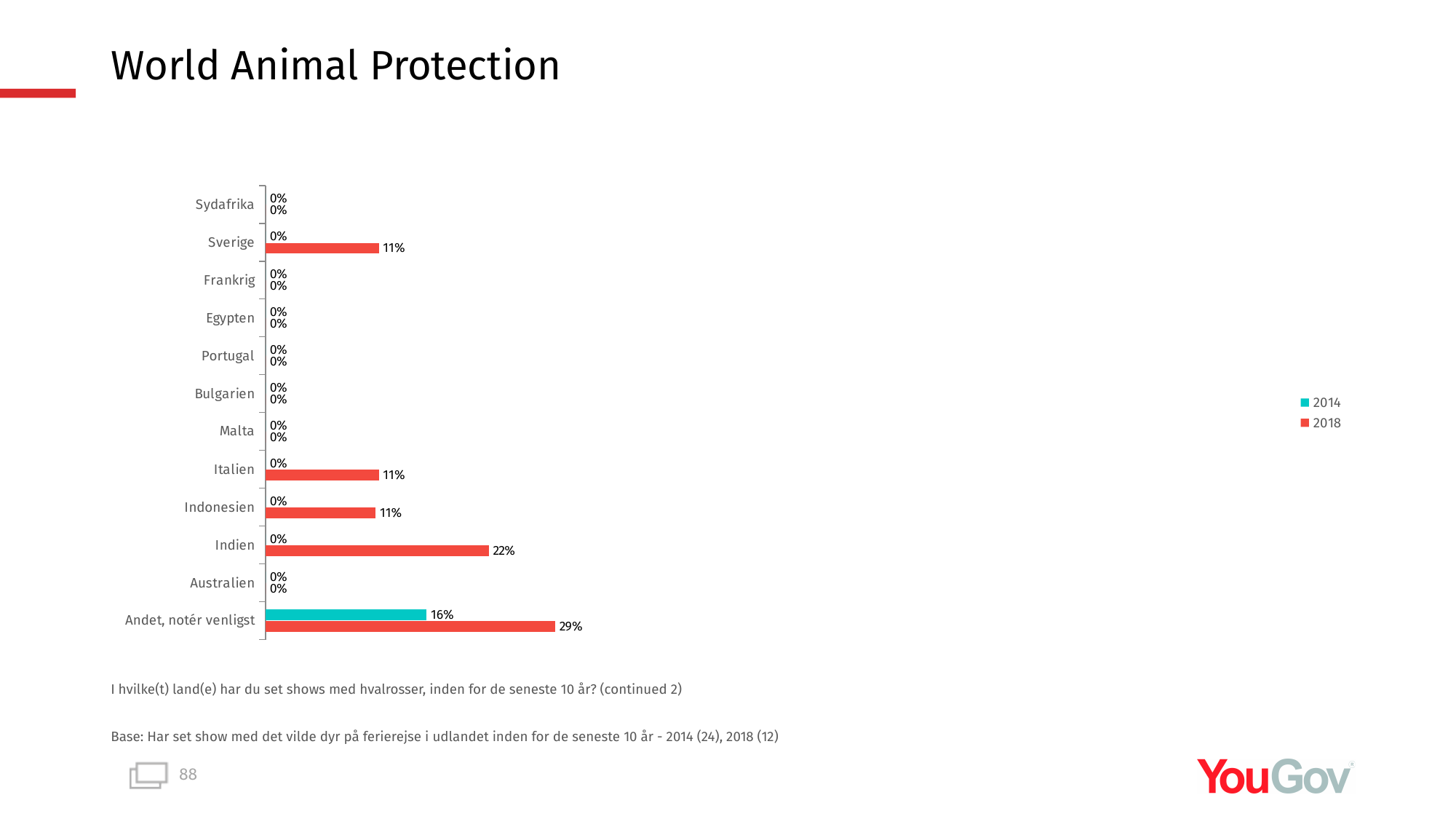

# World Animal Protection

### Chart

| Category | 2018 | 2014 |
|---|---|---|
| Andet, notér venligst | 0.288 | 0.16 |
| Australien | 0.0 | 0.0 |
| Indien | 0.222 | 0.0 |
| Indonesien | 0.1094 | 0.0 |
| Italien | 0.1126 | 0.0 |
| Malta | 0.0 | 0.0 |
| Bulgarien | 0.0 | 0.0 |
| Portugal | 0.0 | 0.0 |
| Egypten | 0.0 | 0.0 |
| Frankrig | 0.0 | 0.0 |
| Sverige | 0.1126 | 0.0 |
| Sydafrika | 0.0 | 0.0 |
I hvilke(t) land(e) har du set shows med hvalrosser, inden for de seneste 10 år? (continued 2)
Base: Har set show med det vilde dyr på ferierejse i udlandet inden for de seneste 10 år - 2014 (24), 2018 (12)